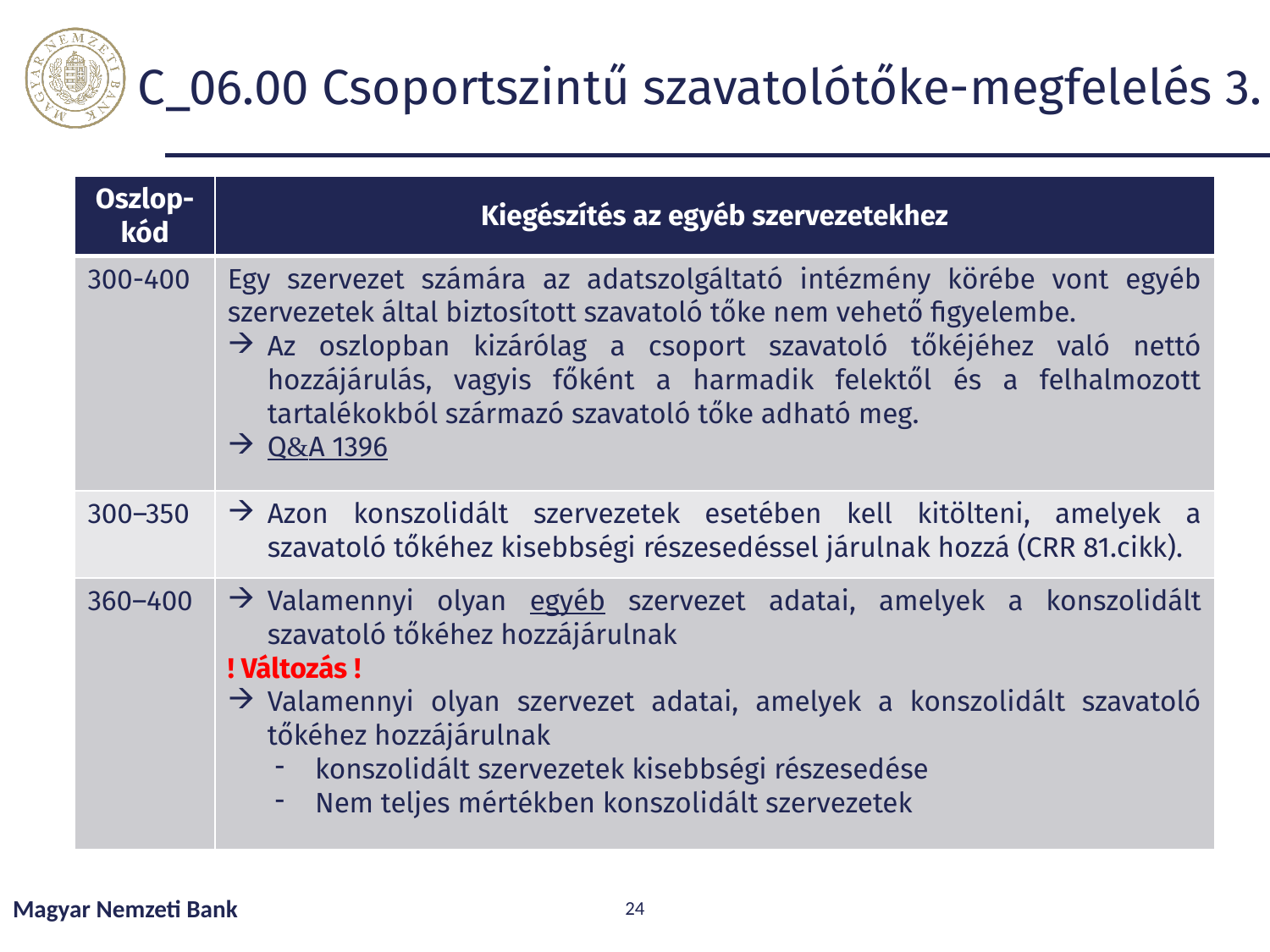

# C_06.00 Csoportszintű szavatolótőke-megfelelés 3.
| Oszlop- kód | Kiegészítés az egyéb szervezetekhez |
| --- | --- |
| 300-400 | Egy szervezet számára az adatszolgáltató intézmény körébe vont egyéb szervezetek által biztosított szavatoló tőke nem vehető figyelembe. Az oszlopban kizárólag a csoport szavatoló tőkéjéhez való nettó hozzájárulás, vagyis főként a harmadik felektől és a felhalmozott tartalékokból származó szavatoló tőke adható meg. Q&A 1396 |
| 300–350 | Azon konszolidált szervezetek esetében kell kitölteni, amelyek a szavatoló tőkéhez kisebbségi részesedéssel járulnak hozzá (CRR 81.cikk). |
| 360–400 | Valamennyi olyan egyéb szervezet adatai, amelyek a konszolidált szavatoló tőkéhez hozzájárulnak ! Változás ! Valamennyi olyan szervezet adatai, amelyek a konszolidált szavatoló tőkéhez hozzájárulnak konszolidált szervezetek kisebbségi részesedése Nem teljes mértékben konszolidált szervezetek |

Magyar Nemzeti Bank
24